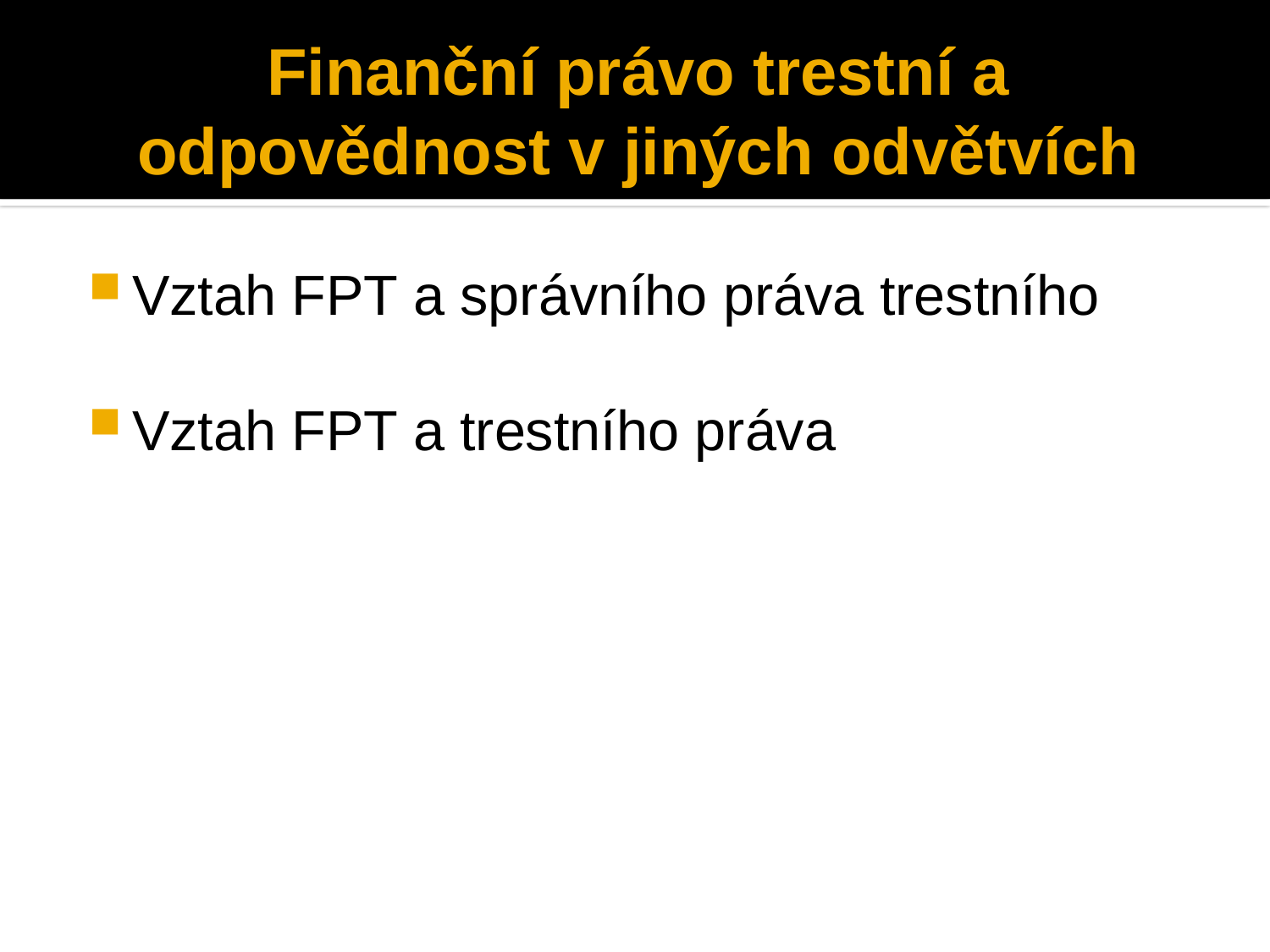

# Finanční právo trestní a odpovědnost v jiných odvětvích
Vztah FPT a správního práva trestního

Vztah FPT a trestního práva